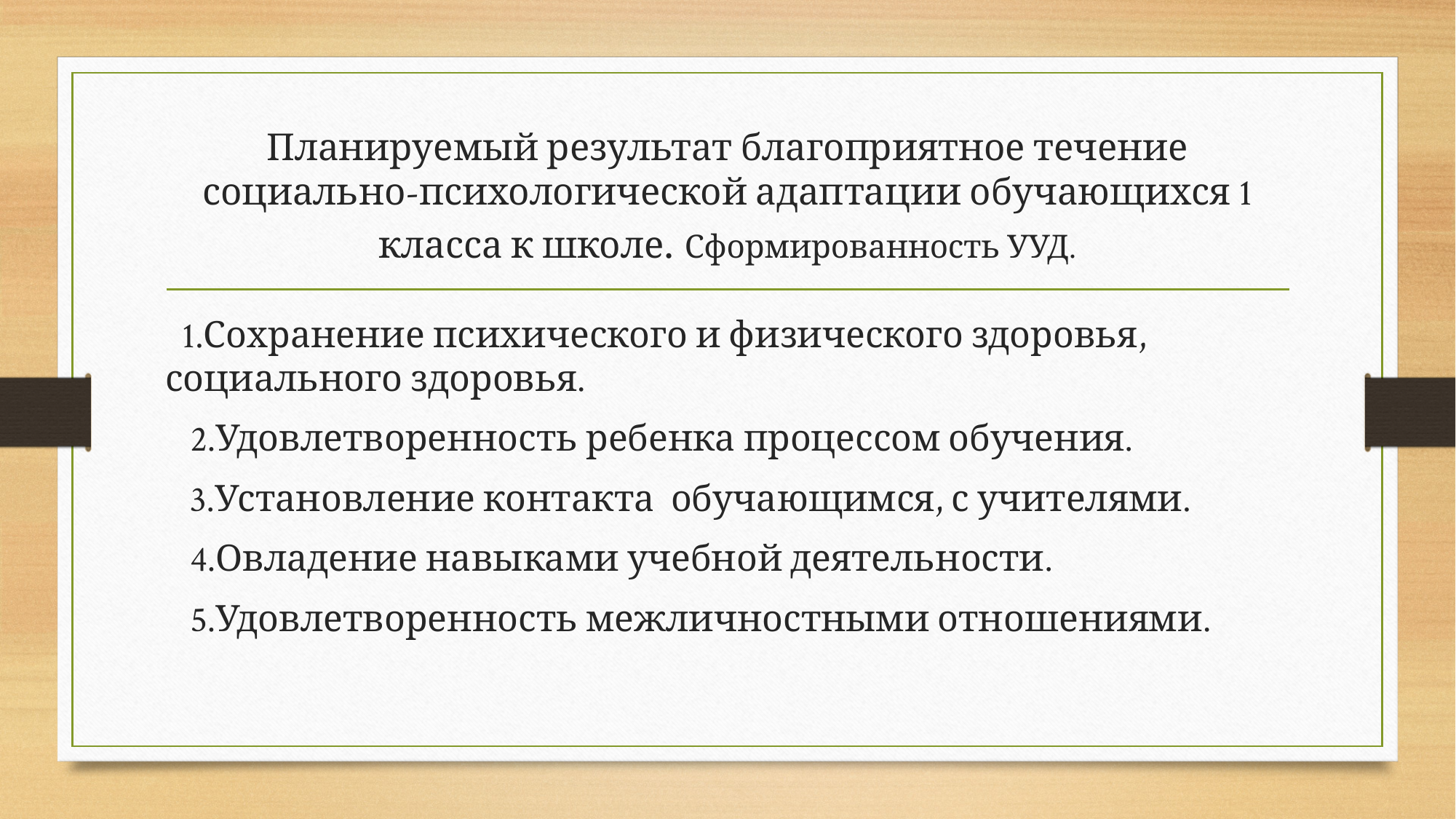

# Планируемый результат благоприятное течение социально-психологической адаптации обучающихся 1 класса к школе. Сформированность УУД.
  1.Сохранение психического и физического здоровья, социального здоровья.
   2.Удовлетворенность ребенка процессом обучения.
   3.Установление контакта  обучающимся, с учителями.
   4.Овладение навыками учебной деятельности.
   5.Удовлетворенность межличностными отношениями.